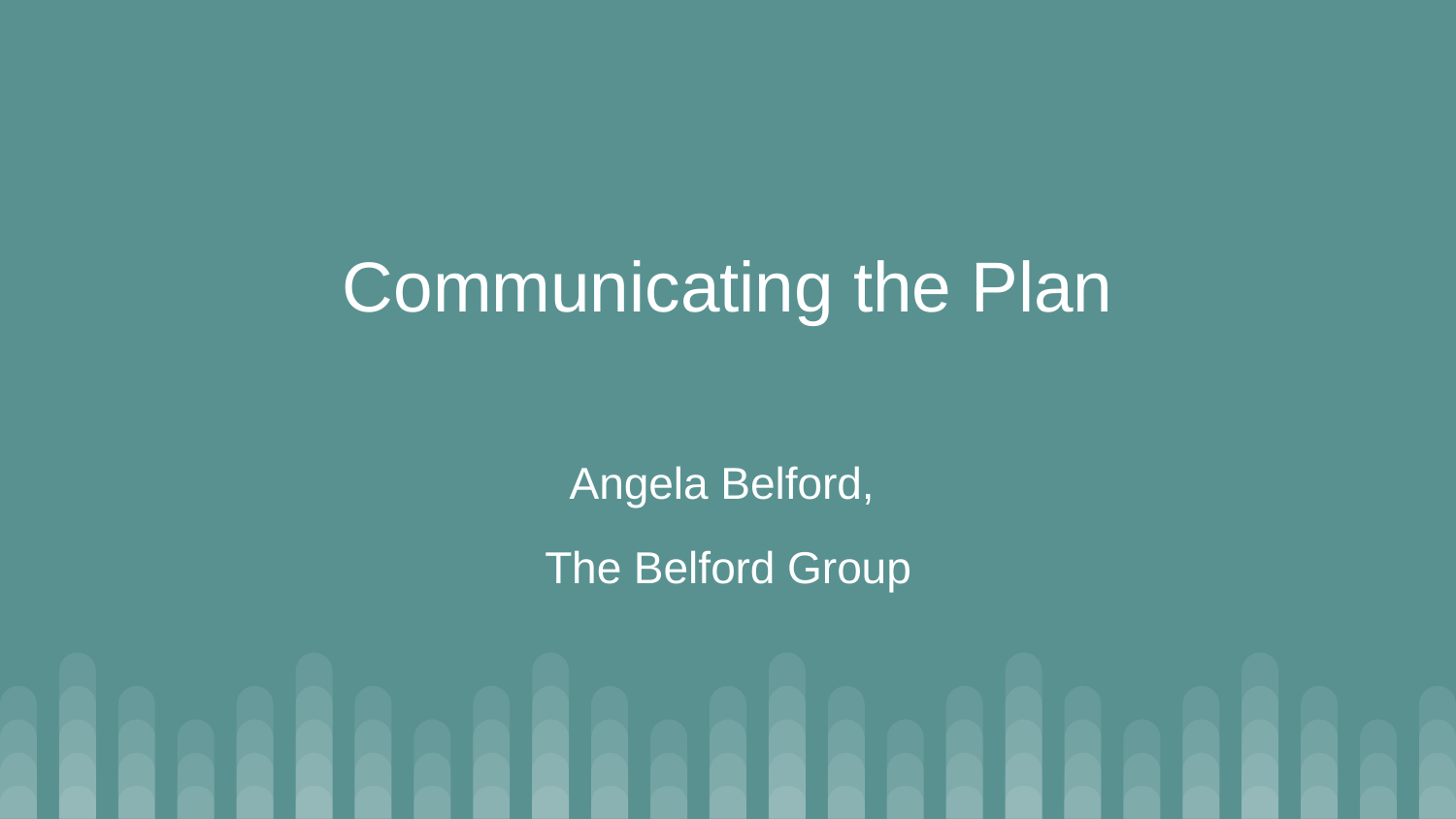

# Communicating the Plan
Angela Belford,
The Belford Group